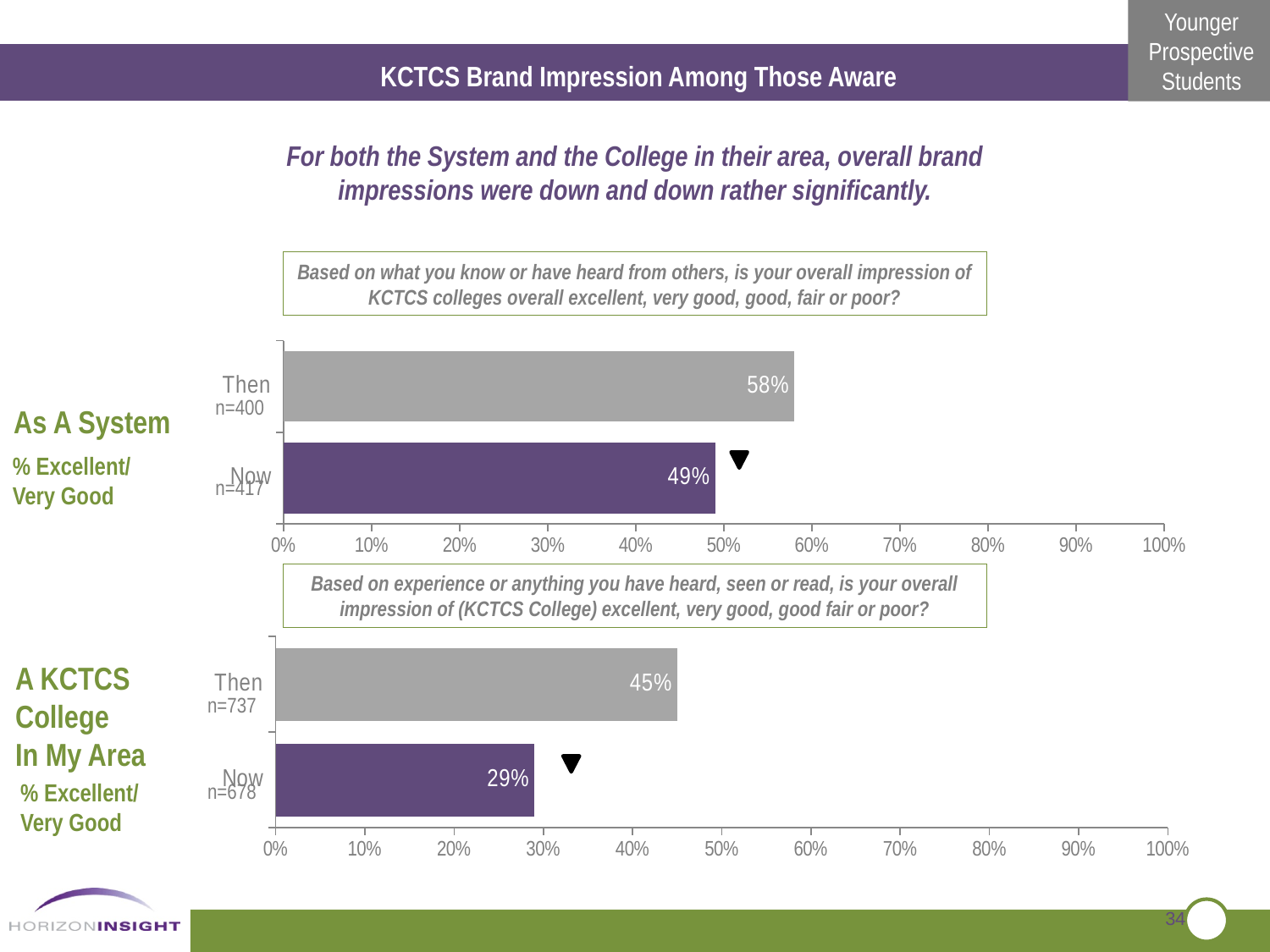

KCTCS Brand Impression Among Those Aware
For both the System and the College in their area, overall brand impressions were down and down rather significantly.
Based on what you know or have heard from others, is your overall impression of KCTCS colleges overall excellent, very good, good, fair or poor?

### Chart

| Category | Series 1 |
|---|---|
| Now | 0.4900000000000003 |
| Then | 0.5800000000000001 |
n=400
As A System
% Excellent/
Very Good

n=417
Based on experience or anything you have heard, seen or read, is your overall impression of (KCTCS College) excellent, very good, good fair or poor?

### Chart

| Category | Unaided |
|---|---|
| Now | 0.2900000000000003 |
| Then | 0.45 |
A KCTCS
College
In My Area
n=737

% Excellent/
Very Good
n=678